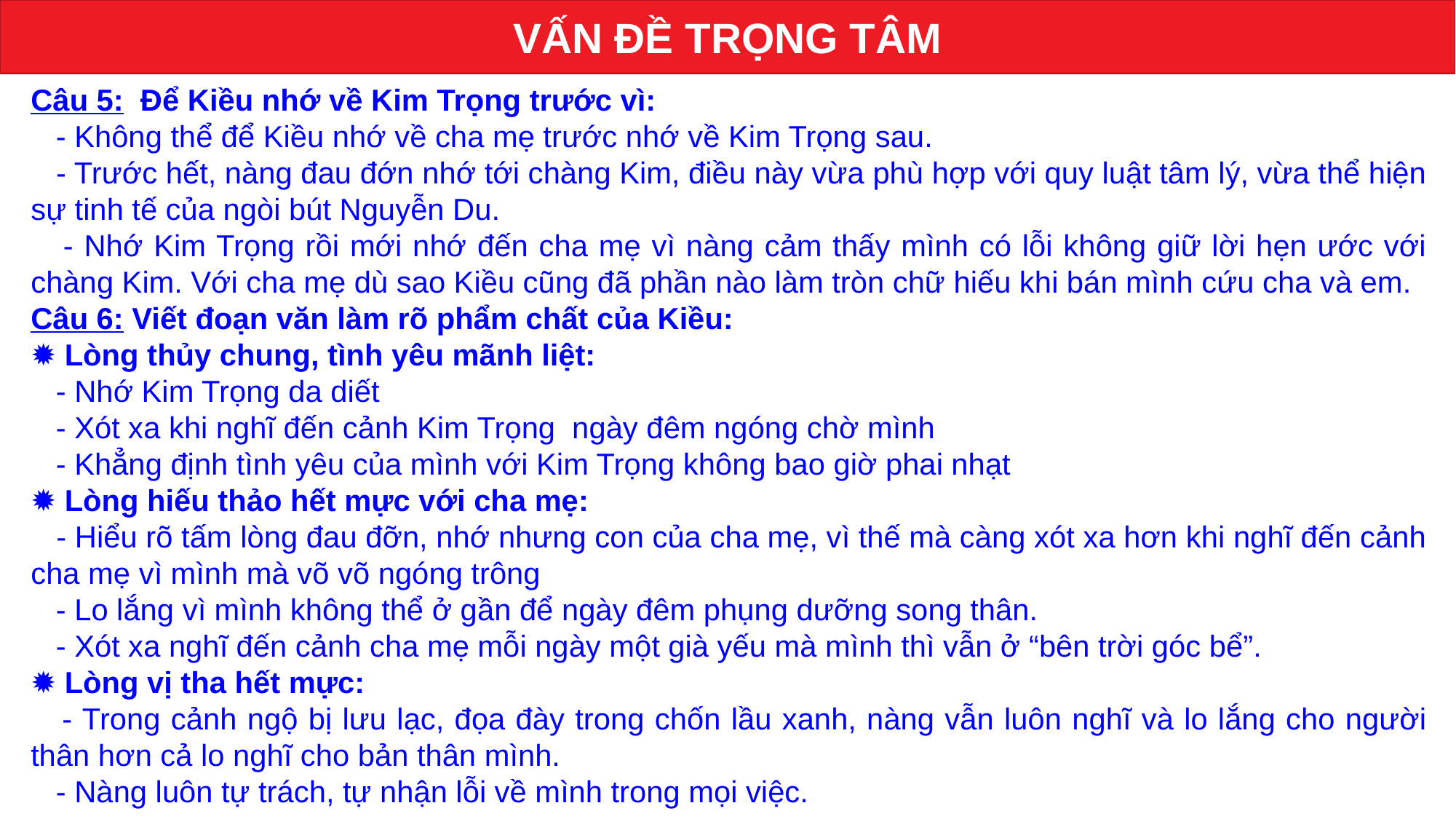

VẤN ĐỀ TRỌNG TÂM
Câu 5:  Để Kiều nhớ về Kim Trọng trước vì:
   - Không thể để Kiều nhớ về cha mẹ trước nhớ về Kim Trọng sau.
   - Trước hết, nàng đau đớn nhớ tới chàng Kim, điều này vừa phù hợp với quy luật tâm lý, vừa thể hiện sự tinh tế của ngòi bút Nguyễn Du.
   - Nhớ Kim Trọng rồi mới nhớ đến cha mẹ vì nàng cảm thấy mình có lỗi không giữ lời hẹn ước với chàng Kim. Với cha mẹ dù sao Kiều cũng đã phần nào làm tròn chữ hiếu khi bán mình cứu cha và em.
Câu 6: Viết đoạn văn làm rõ phẩm chất của Kiều:
✹ Lòng thủy chung, tình yêu mãnh liệt:
   - Nhớ Kim Trọng da diết
   - Xót xa khi nghĩ đến cảnh Kim Trọng  ngày đêm ngóng chờ mình
   - Khẳng định tình yêu của mình với Kim Trọng không bao giờ phai nhạt
✹ Lòng hiếu thảo hết mực với cha mẹ:
   - Hiểu rõ tấm lòng đau đỡn, nhớ nhưng con của cha mẹ, vì thế mà càng xót xa hơn khi nghĩ đến cảnh cha mẹ vì mình mà võ võ ngóng trông
   - Lo lắng vì mình không thể ở gần để ngày đêm phụng dưỡng song thân.
   - Xót xa nghĩ đến cảnh cha mẹ mỗi ngày một già yếu mà mình thì vẫn ở “bên trời góc bể”.
✹ Lòng vị tha hết mực:
   - Trong cảnh ngộ bị lưu lạc, đọa đày trong chốn lầu xanh, nàng vẫn luôn nghĩ và lo lắng cho người thân hơn cả lo nghĩ cho bản thân mình.
   - Nàng luôn tự trách, tự nhận lỗi về mình trong mọi việc.